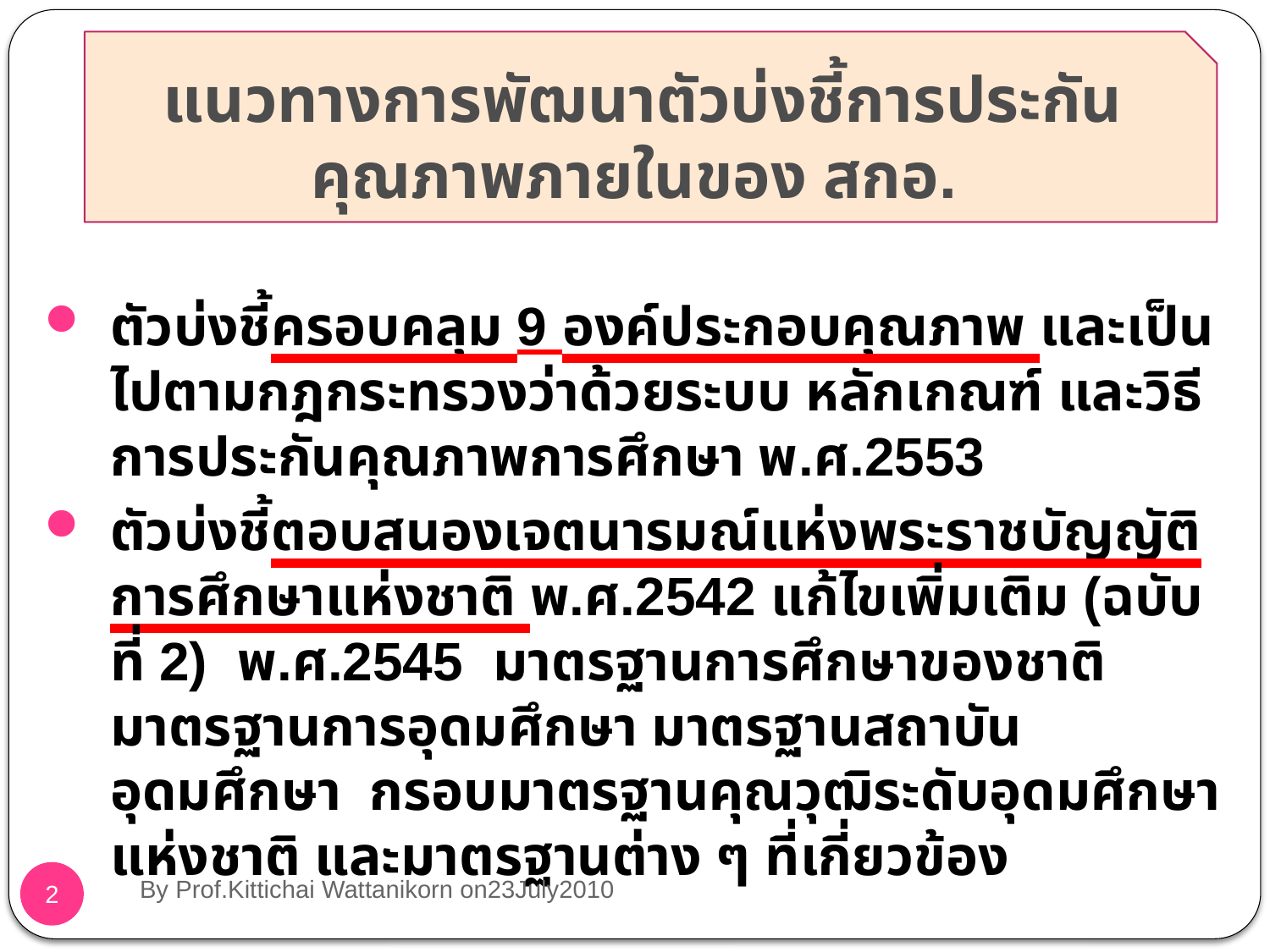

แนวทางการพัฒนาตัวบ่งชี้การประกันคุณภาพภายในของ สกอ.
ตัวบ่งชี้ครอบคลุม 9 องค์ประกอบคุณภาพ และเป็นไปตามกฎกระทรวงว่าด้วยระบบ หลักเกณฑ์ และวิธีการประกันคุณภาพการศึกษา พ.ศ.2553
ตัวบ่งชี้ตอบสนองเจตนารมณ์แห่งพระราชบัญญัติการศึกษาแห่งชาติ พ.ศ.2542 แก้ไขเพิ่มเติม (ฉบับที่ 2)  พ.ศ.2545  มาตรฐานการศึกษาของชาติ  มาตรฐานการอุดมศึกษา มาตรฐานสถาบันอุดมศึกษา  กรอบมาตรฐานคุณวุฒิระดับอุดมศึกษาแห่งชาติ และมาตรฐานต่าง ๆ ที่เกี่ยวข้อง
By Prof.Kittichai Wattanikorn on23July2010
2